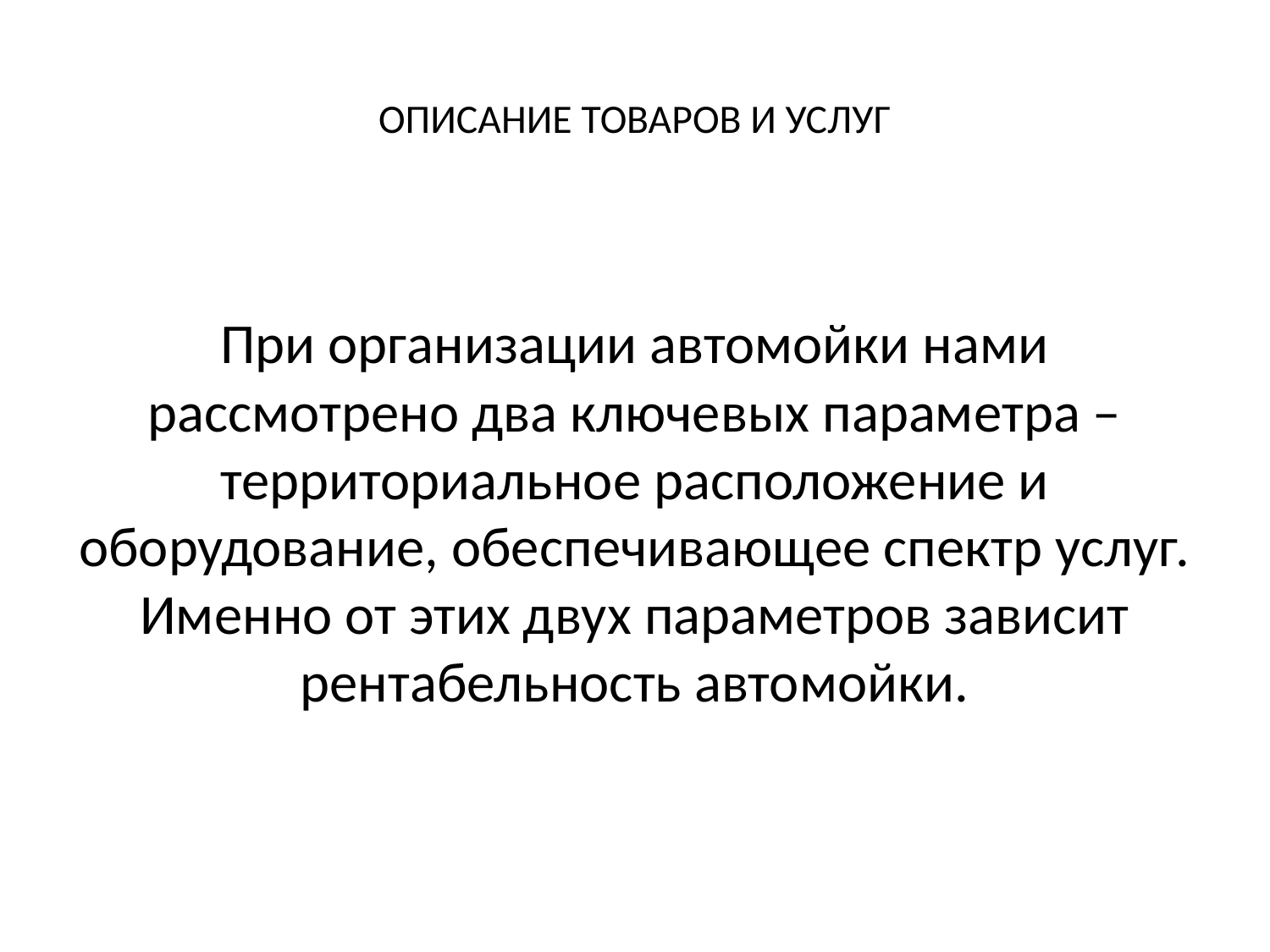

# ОПИСАНИЕ ТОВАРОВ И УСЛУГ

При организации автомойки нами рассмотрено два ключевых параметра – территориальное расположение и оборудование, обеспечивающее спектр услуг. Именно от этих двух параметров зависит рентабельность автомойки.